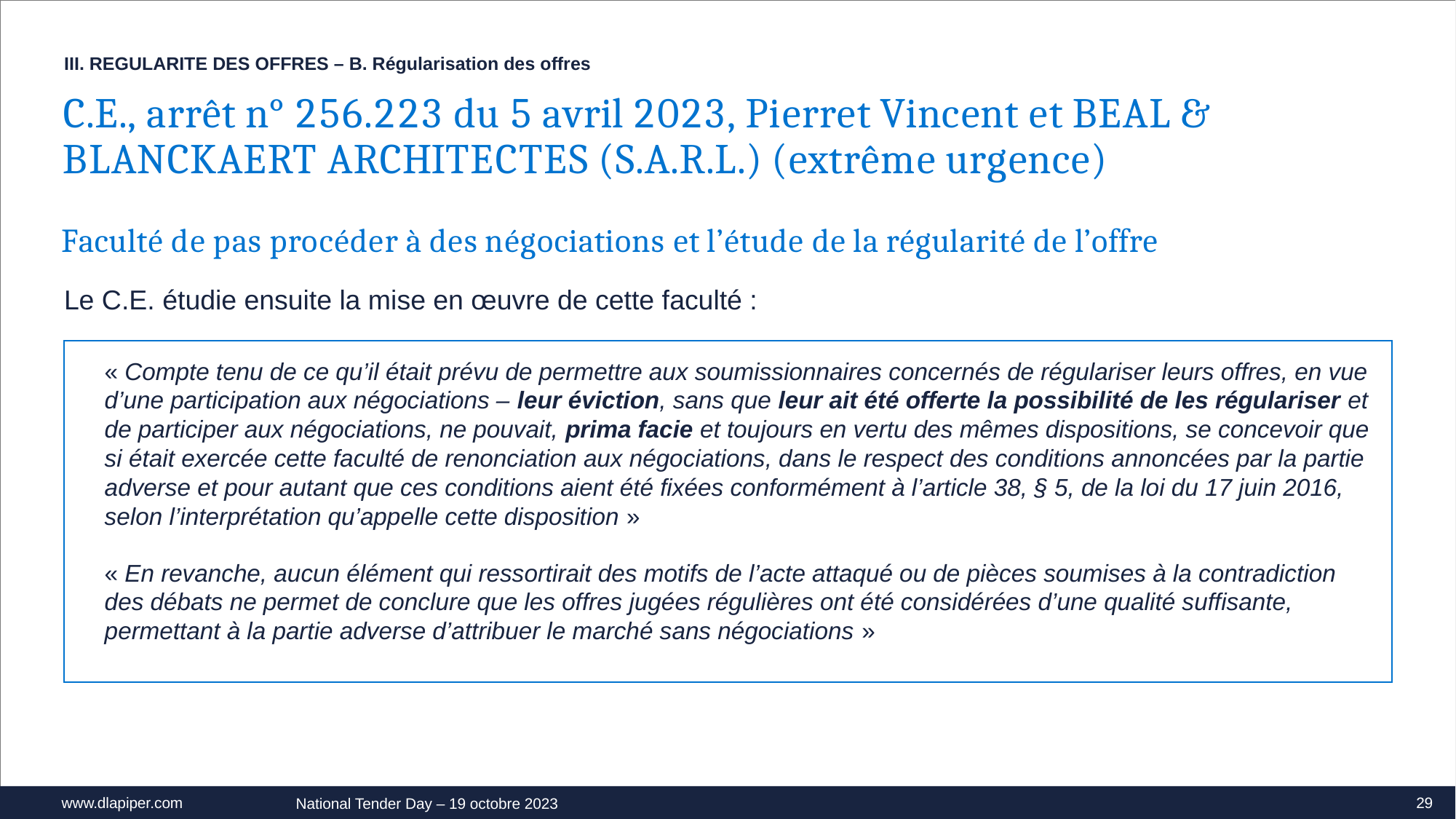

III. REGULARITE DES OFFRES – B. Régularisation des offres
C.E., arrêt n° 256.223 du 5 avril 2023, Pierret Vincent et BEAL & BLANCKAERT ARCHITECTES (S.A.R.L.) (extrême urgence)
Faculté de pas procéder à des négociations et l’étude de la régularité de l’offre
Le C.E. étudie ensuite la mise en œuvre de cette faculté :

« Compte tenu de ce qu’il était prévu de permettre aux soumissionnaires concernés de régulariser leurs offres, en vue d’une participation aux négociations – leur éviction, sans que leur ait été offerte la possibilité de les régulariser et de participer aux négociations, ne pouvait, prima facie et toujours en vertu des mêmes dispositions, se concevoir que si était exercée cette faculté de renonciation aux négociations, dans le respect des conditions annoncées par la partie adverse et pour autant que ces conditions aient été fixées conformément à l’article 38, § 5, de la loi du 17 juin 2016, selon l’interprétation qu’appelle cette disposition »
« En revanche, aucun élément qui ressortirait des motifs de l’acte attaqué ou de pièces soumises à la contradiction des débats ne permet de conclure que les offres jugées régulières ont été considérées d’une qualité suffisante, permettant à la partie adverse d’attribuer le marché sans négociations »
29
National Tender Day – 19 octobre 2023